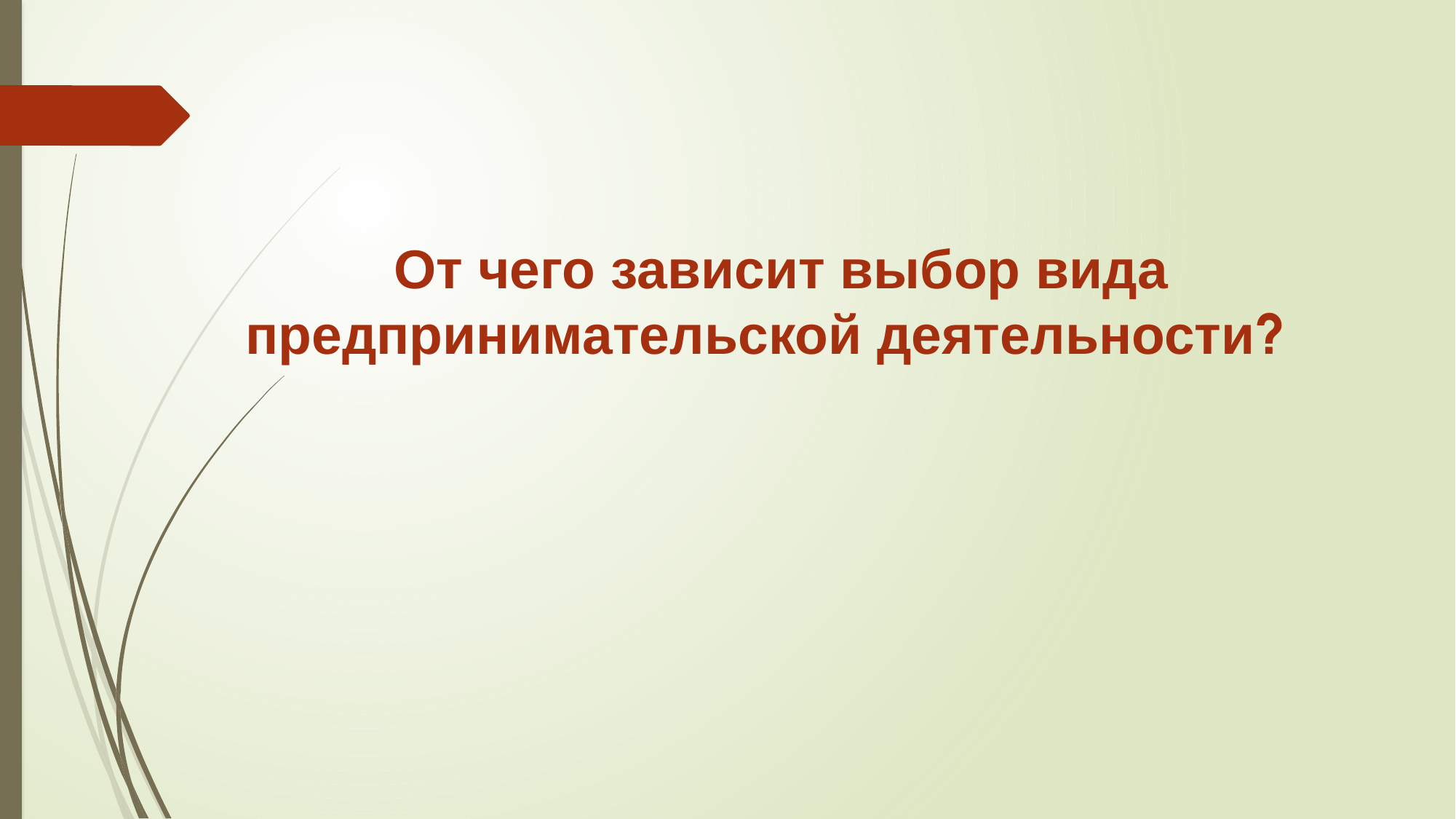

# От чего зависит выбор вида предпринимательской деятельности?